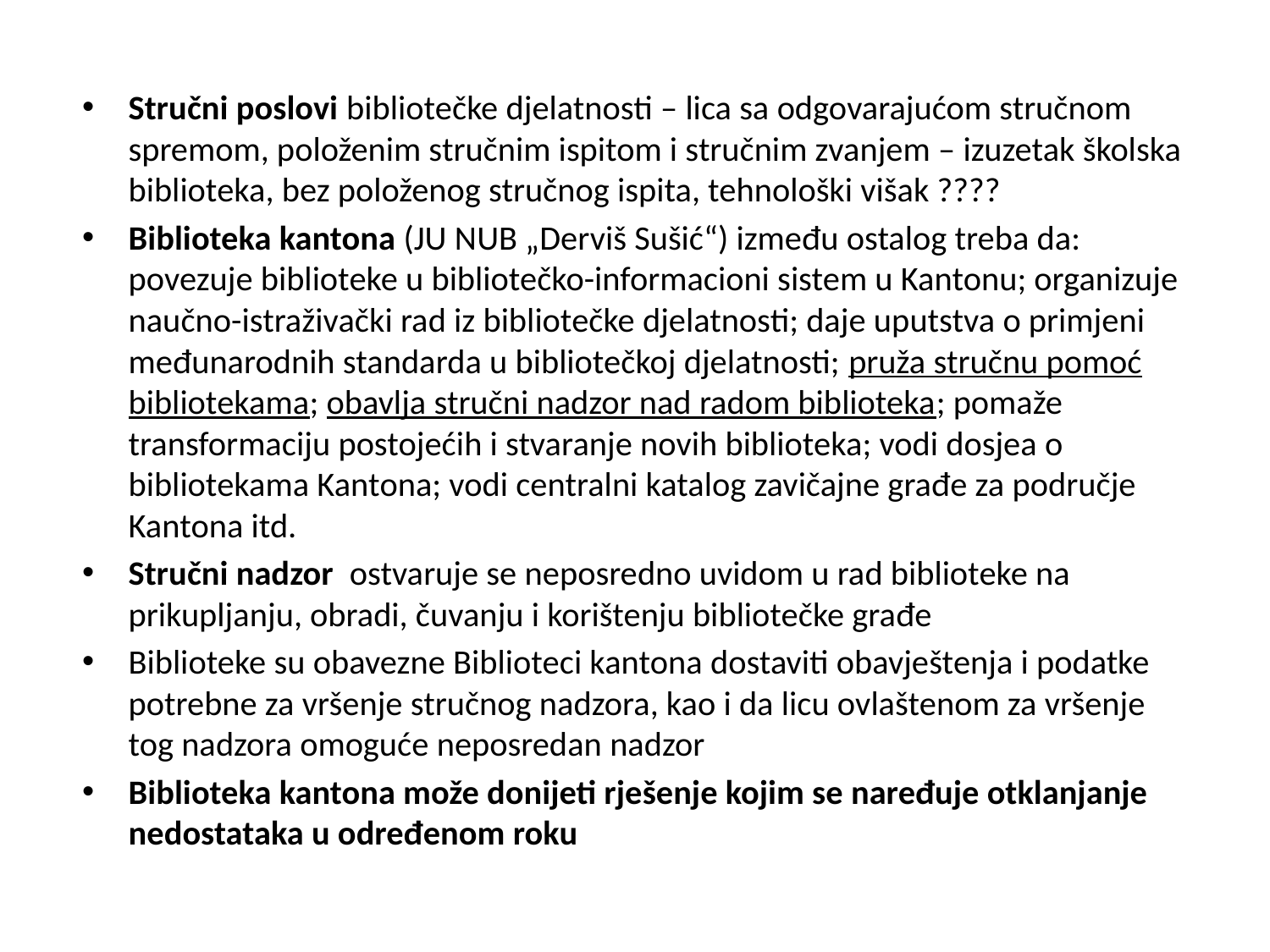

Stručni poslovi bibliotečke djelatnosti – lica sa odgovarajućom stručnom spremom, položenim stručnim ispitom i stručnim zvanjem – izuzetak školska biblioteka, bez položenog stručnog ispita, tehnološki višak ????
Biblioteka kantona (JU NUB „Derviš Sušić“) između ostalog treba da: povezuje biblioteke u bibliotečko-informacioni sistem u Kantonu; organizuje naučno-istraživački rad iz bibliotečke djelatnosti; daje uputstva o primjeni međunarodnih standarda u bibliotečkoj djelatnosti; pruža stručnu pomoć bibliotekama; obavlja stručni nadzor nad radom biblioteka; pomaže transformaciju postojećih i stvaranje novih biblioteka; vodi dosjea o bibliotekama Kantona; vodi centralni katalog zavičajne građe za područje Kantona itd.
Stručni nadzor  ostvaruje se neposredno uvidom u rad biblioteke na prikupljanju, obradi, čuvanju i korištenju bibliotečke građe
Biblioteke su obavezne Biblioteci kantona dostaviti obavještenja i podatke potrebne za vršenje stručnog nadzora, kao i da licu ovlaštenom za vršenje tog nadzora omoguće neposredan nadzor
Biblioteka kantona može donijeti rješenje kojim se naređuje otklanjanje nedostataka u određenom roku